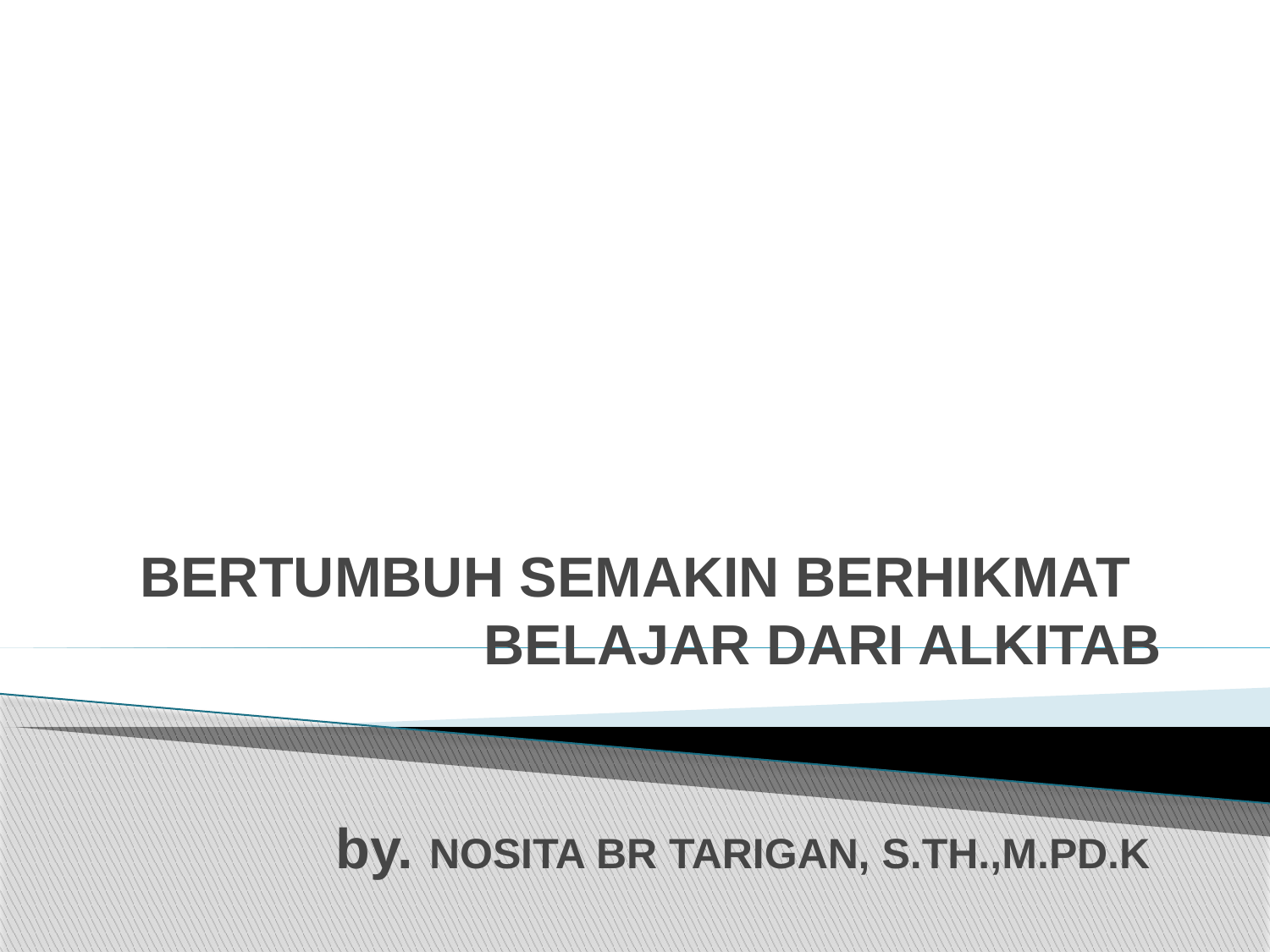

# BERTUMBUH SEMAKIN BERHIKMAT BELAJAR DARI ALKITAB by. NOSITA BR TARIGAN, S.TH.,M.PD.K